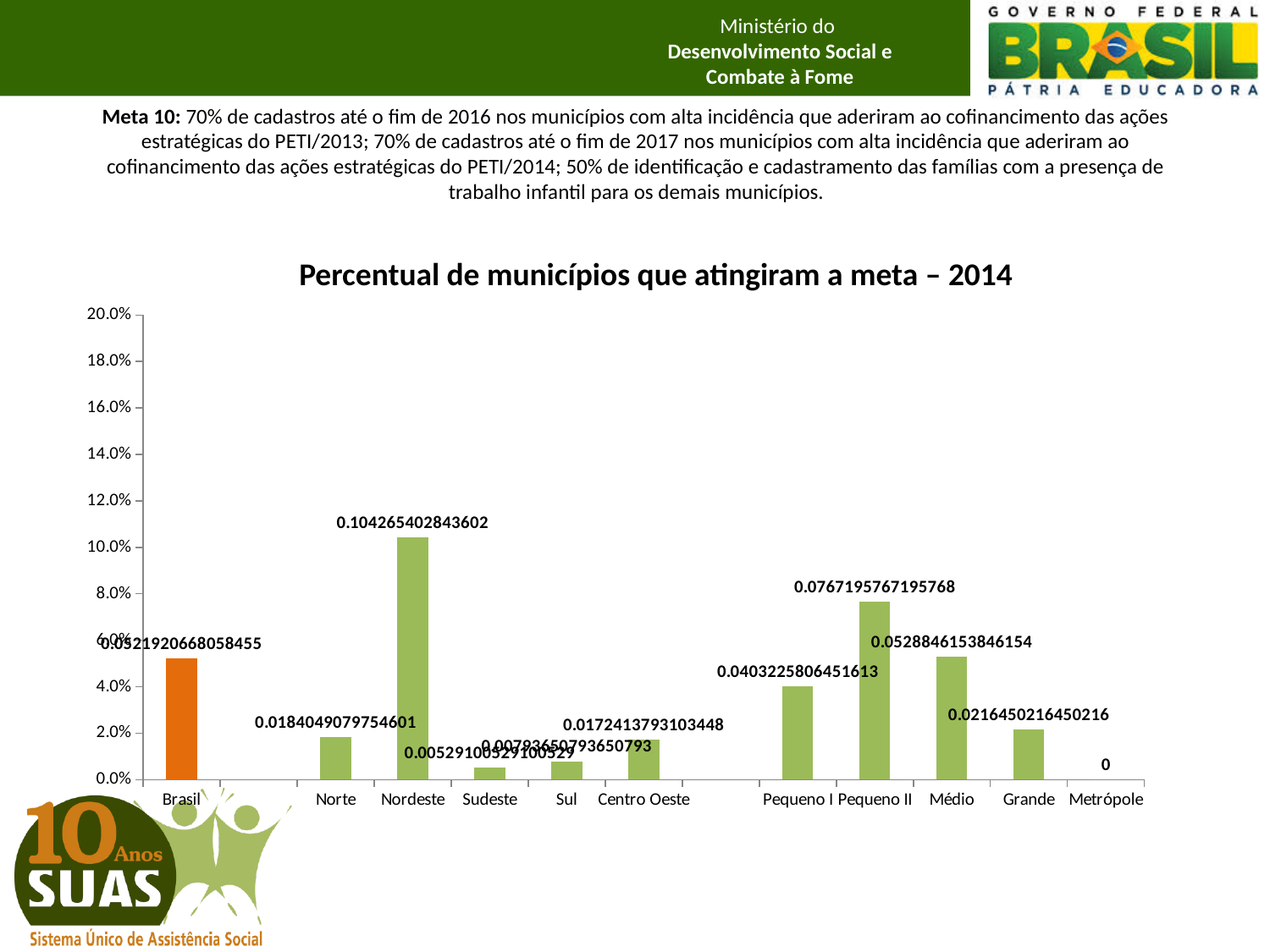

# Meta 10: 70% de cadastros até o fim de 2016 nos municípios com alta incidência que aderiram ao cofinancimento das ações estratégicas do PETI/2013; 70% de cadastros até o fim de 2017 nos municípios com alta incidência que aderiram ao cofinancimento das ações estratégicas do PETI/2014; 50% de identificação e cadastramento das famílias com a presença de trabalho infantil para os demais municípios.
Percentual de municípios que atingiram a meta – 2014

### Chart

| Category |  |
|---|---|
| Brasil | 0.05219206680584551 |
|  | None |
| Norte | 0.018404907975460117 |
| Nordeste | 0.10426540284360182 |
| Sudeste | 0.005291005291005294 |
| Sul | 0.007936507936507927 |
| Centro Oeste | 0.01724137931034482 |
|  | None |
| Pequeno I | 0.040322580645161324 |
| Pequeno II | 0.07671957671957676 |
| Médio | 0.05288461538461543 |
| Grande | 0.021645021645021644 |
| Metrópole | 0.0 |